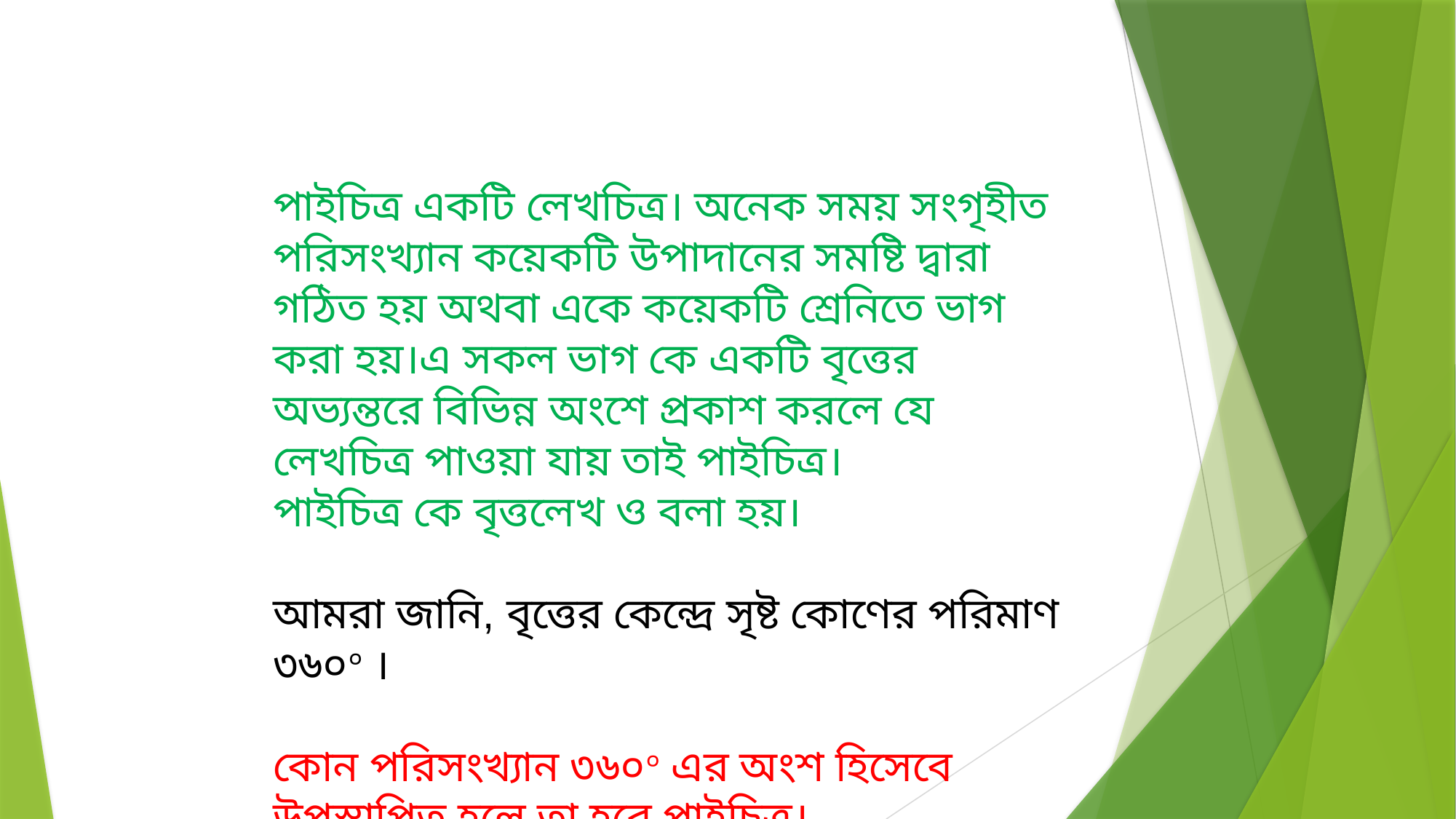

পাইচিত্র একটি লেখচিত্র। অনেক সময় সংগৃহীত পরিসংখ্যান কয়েকটি উপাদানের সমষ্টি দ্বারা গঠিত হয় অথবা একে কয়েকটি শ্রেনিতে ভাগ করা হয়।এ সকল ভাগ কে একটি বৃত্তের অভ্যন্তরে বিভিন্ন অংশে প্রকাশ করলে যে লেখচিত্র পাওয়া যায় তাই পাইচিত্র।
পাইচিত্র কে বৃত্তলেখ ও বলা হয়।

আমরা জানি, বৃত্তের কেন্দ্রে সৃষ্ট কোণের পরিমাণ ৩৬০০ ।

কোন পরিসংখ্যান ৩৬০০ এর অংশ হিসেবে উপস্থাপিত হলে তা হবে পাইচিত্র।